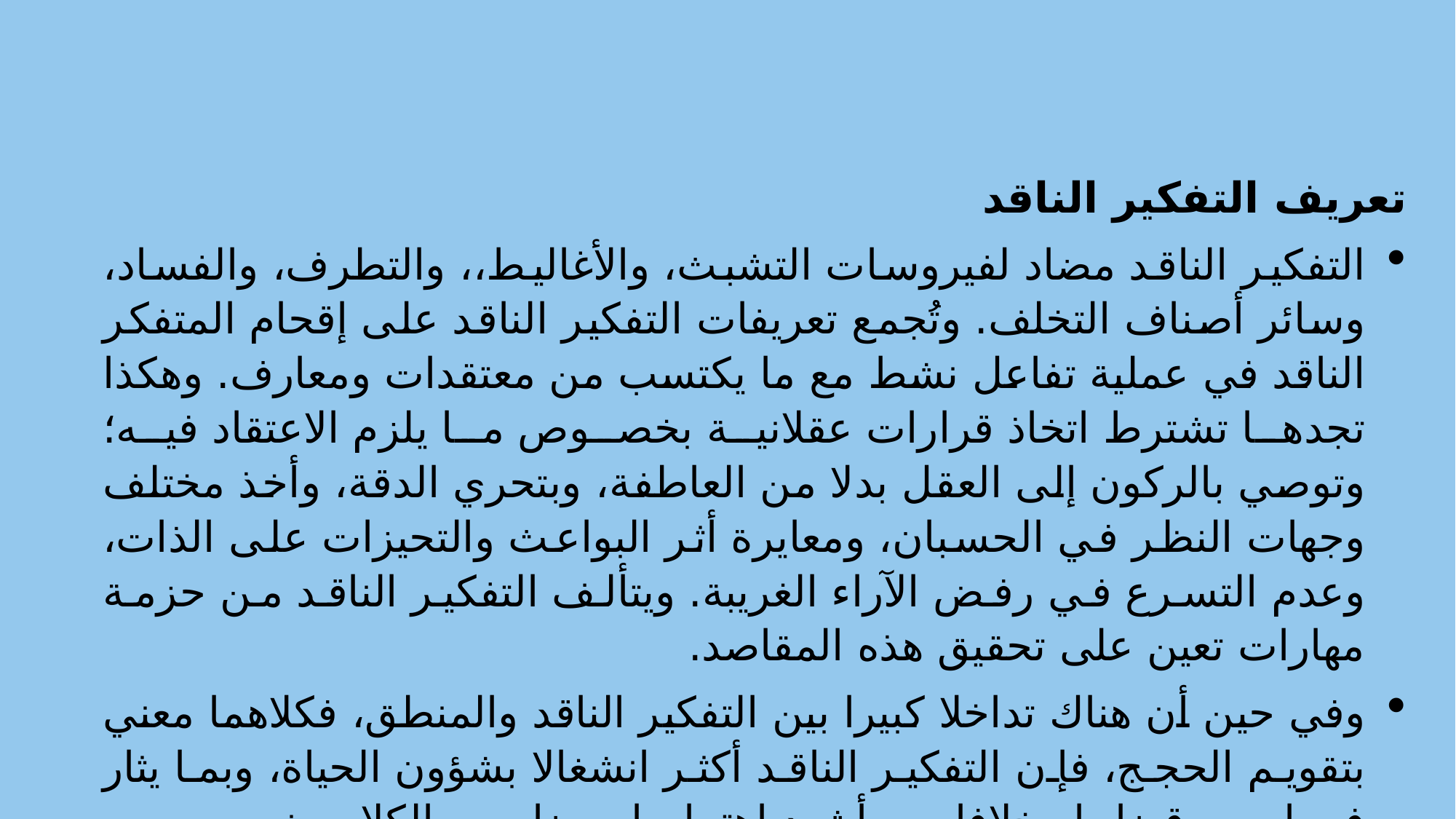

تعريف التفكير الناقد
التفكير الناقد مضاد لفيروسات التشبث، والأغاليط،، والتطرف، والفساد، وسائر أصناف التخلف. وتُجمع تعريفات التفكير الناقد على إقحام المتفكر الناقد في عملية تفاعل نشط مع ما يكتسب من معتقدات ومعارف. وهكذا تجدها تشترط اتخاذ قرارات عقلانية بخصوص ما يلزم الاعتقاد فيه؛ وتوصي بالركون إلى العقل بدلا من العاطفة، وبتحري الدقة، وأخذ مختلف وجهات النظر في الحسبان، ومعايرة أثر البواعث والتحيزات على الذات، وعدم التسرع في رفض الآراء الغريبة. ويتألف التفكير الناقد من حزمة مهارات تعين على تحقيق هذه المقاصد.
وفي حين أن هناك تداخلا كبيرا بين التفكير الناقد والمنطق، فكلاهما معني بتقويم الحجج، فإن التفكير الناقد أكثر انشغالا بشؤون الحياة، وبما يثار فيها من قضايا وخلافات، وأشد اهتماما بمضامين الكلام منه بصوره وصنوفه وقواعده. ثمة من يرى أن التفكير الناقد اسم محترم لتخصص لم يعد محترما، وأنه أصبح مطية الفلاسفة في ترويج بضاعتهم التي بارت وكسدت.